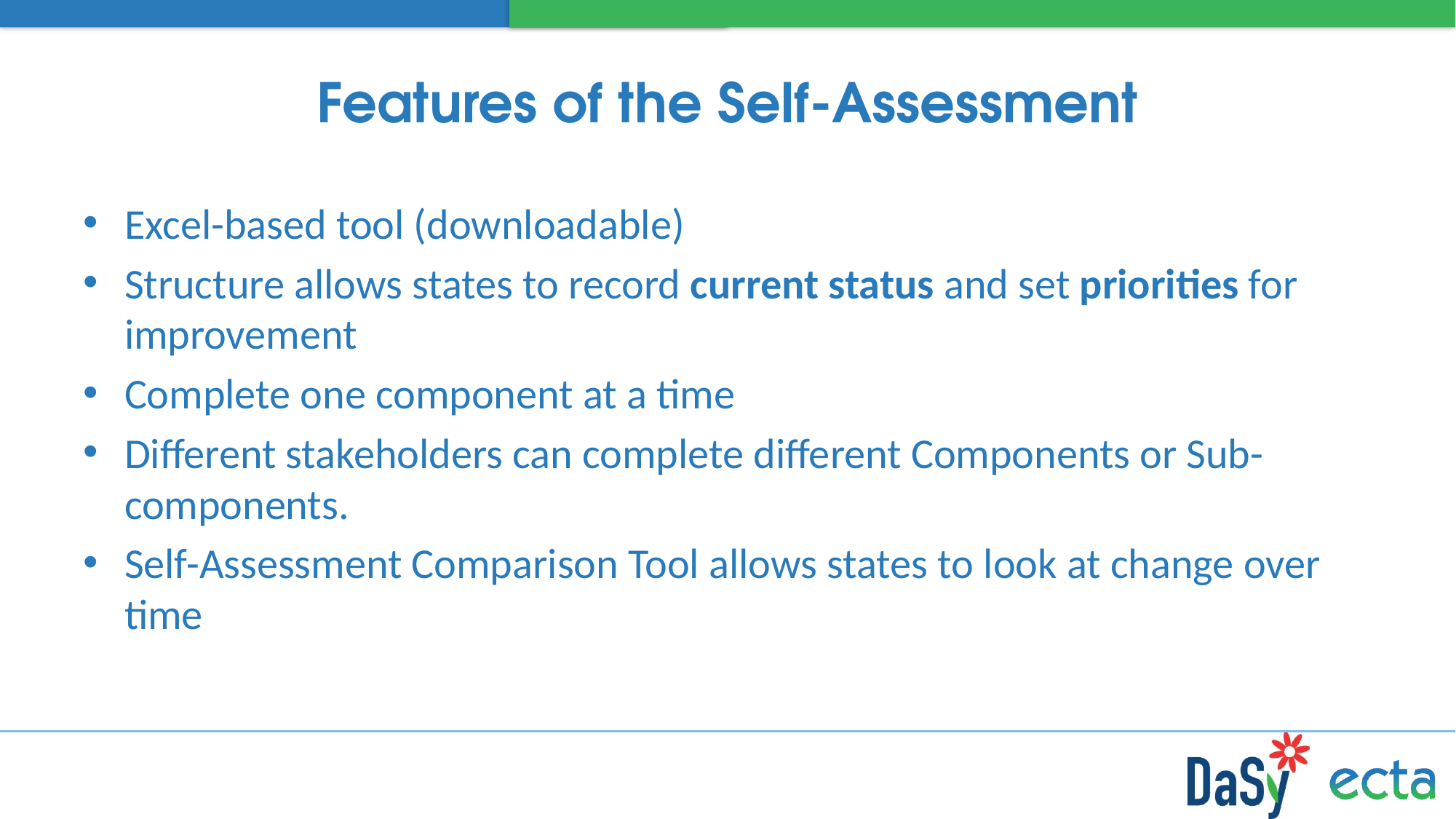

# Features of the Self-Assessment
Excel-based tool (downloadable)
Structure allows states to record current status and set priorities for improvement
Complete one component at a time
Different stakeholders can complete different Components or Sub-components.
Self-Assessment Comparison Tool allows states to look at change over time